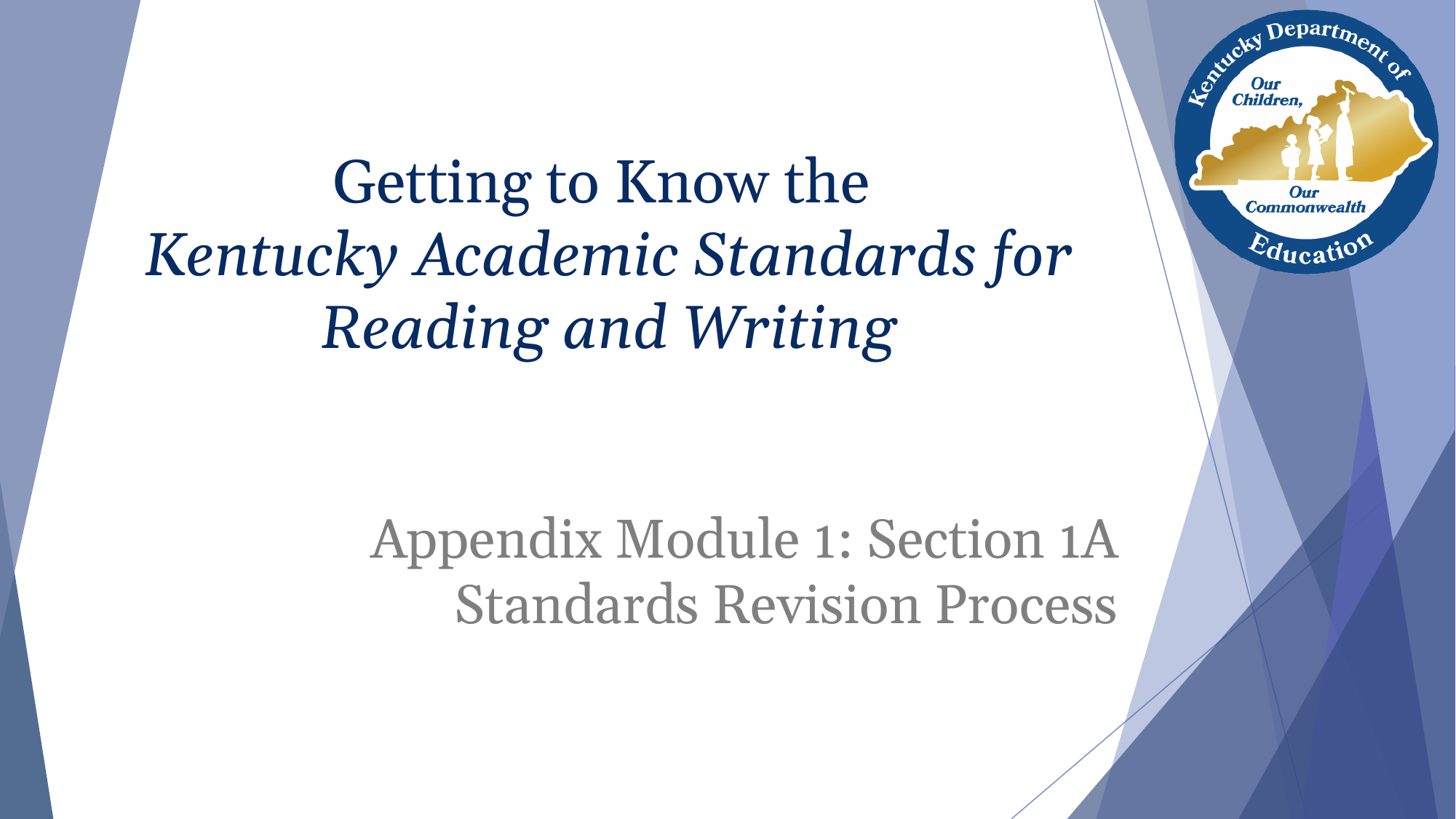

# Getting to Know the Kentucky Academic Standards for Reading and Writing
Appendix Module 1: Section 1A
Standards Revision Process